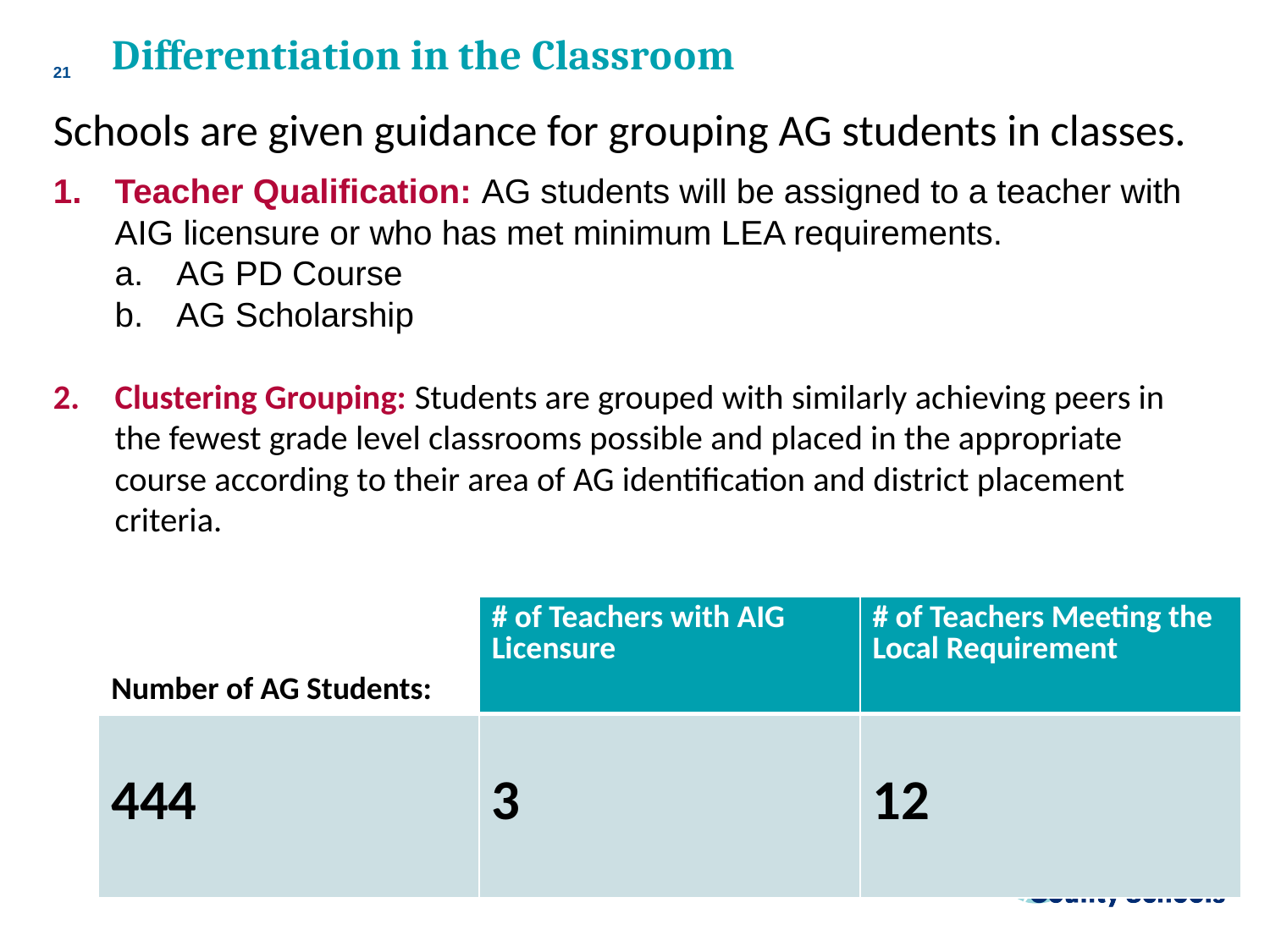

# Differentiation in the Classroom
21
Schools are given guidance for grouping AG students in classes.

Teacher Qualification: AG students will be assigned to a teacher with AIG licensure or who has met minimum LEA requirements.
AG PD Course
AG Scholarship

Clustering Grouping: Students are grouped with similarly achieving peers in the fewest grade level classrooms possible and placed in the appropriate course according to their area of AG identification and district placement criteria.

| Number of AG Students: | # of Teachers with AIG Licensure | # of Teachers Meeting the Local Requirement |
| --- | --- | --- |
| 444 | 3 | 12 |